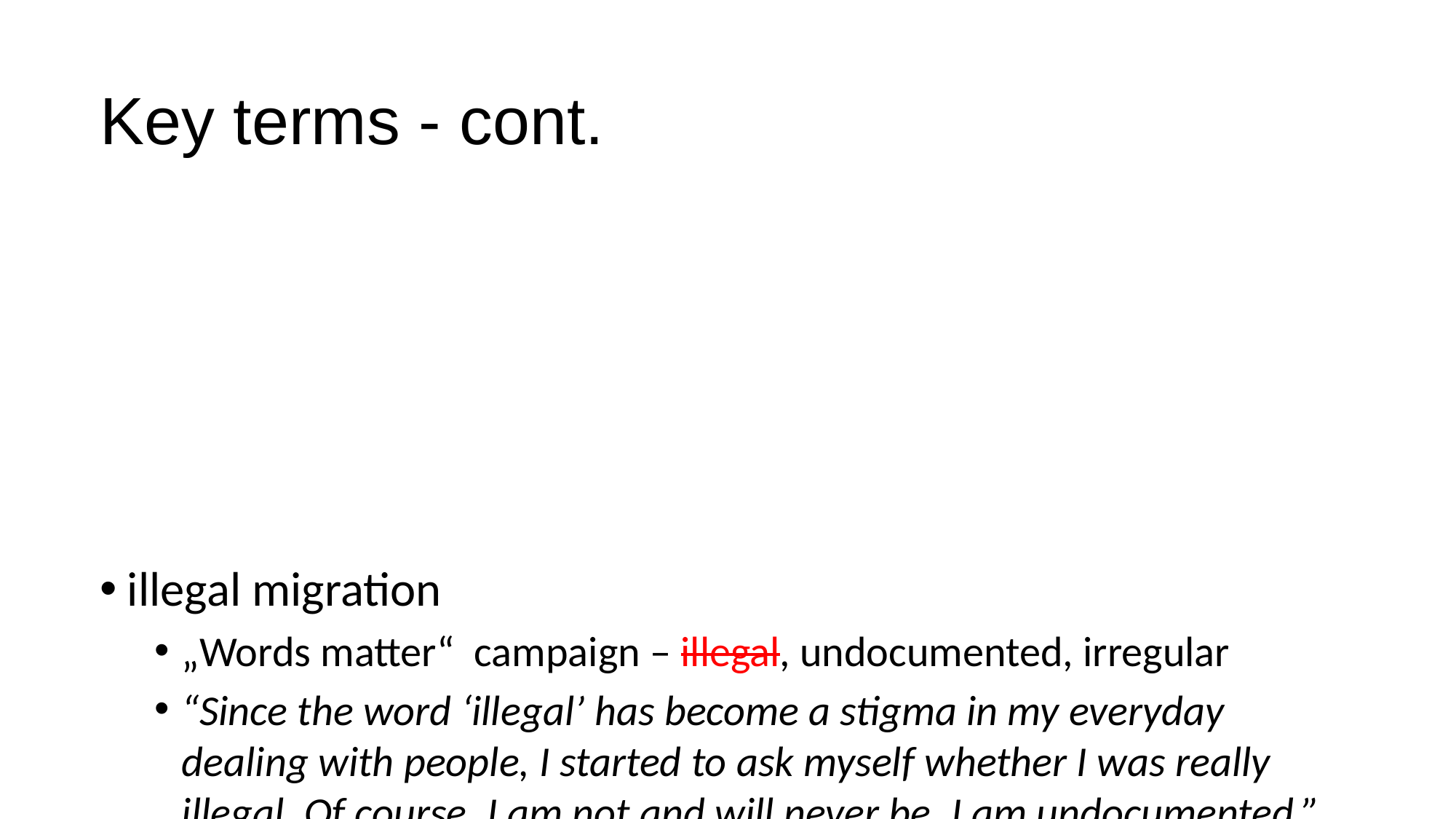

# Key terms - cont.

illegal migration
„Words matter“  campaign – illegal, undocumented, irregular
“Since the word ‘illegal’ has become a stigma in my everyday dealing with people, I started to ask myself whether I was really illegal. Of course, I am not and will never be. I am undocumented.”
No visa, no permit, no document, overstays, false identity

returns – expulsion, voluntary return (or assisted), forced return
EU agencies: EASO, FRA, Frontex